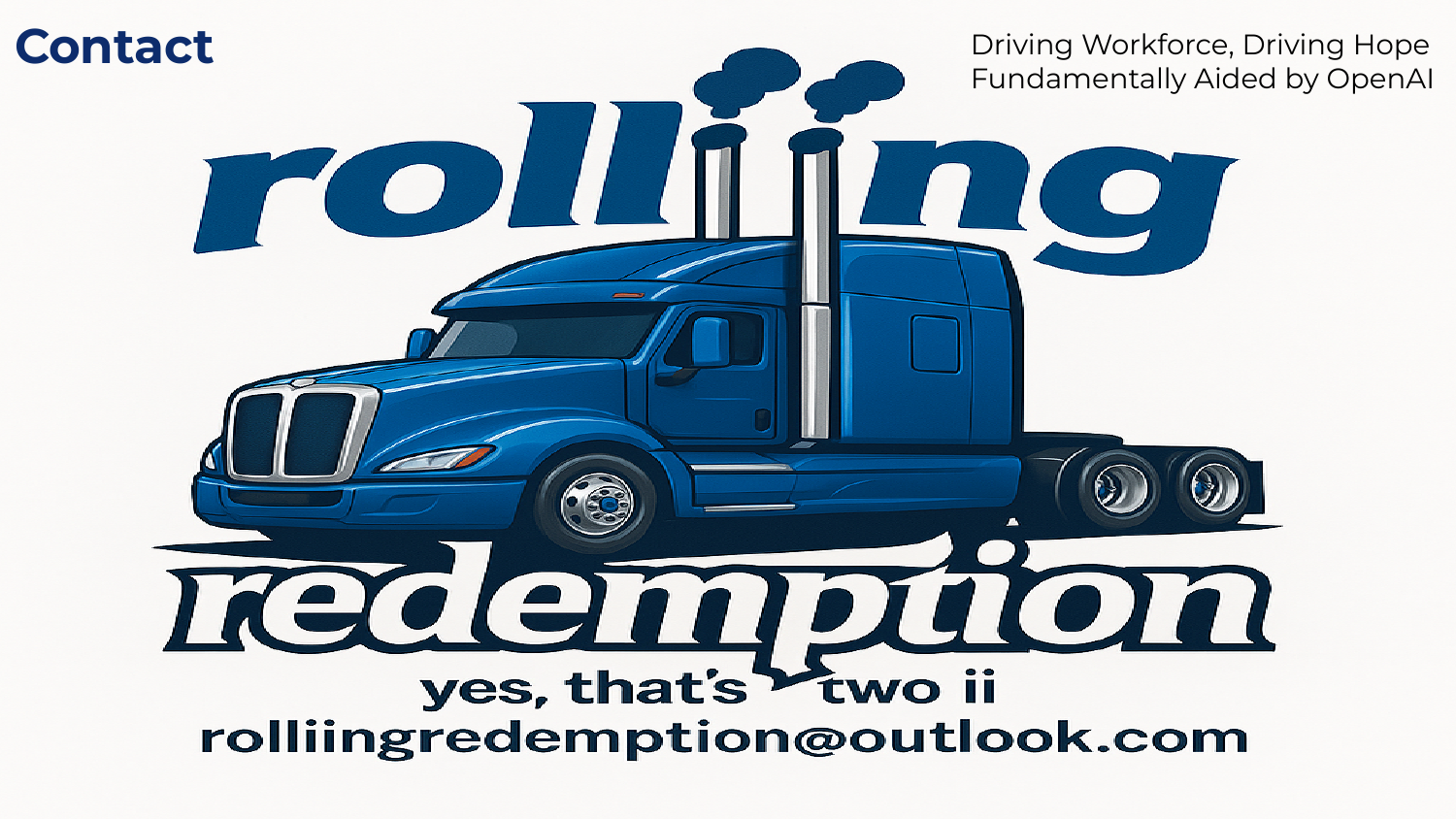

Contact
Driving Workforce, Driving Hope
Fundamentally Aided by OpenAI